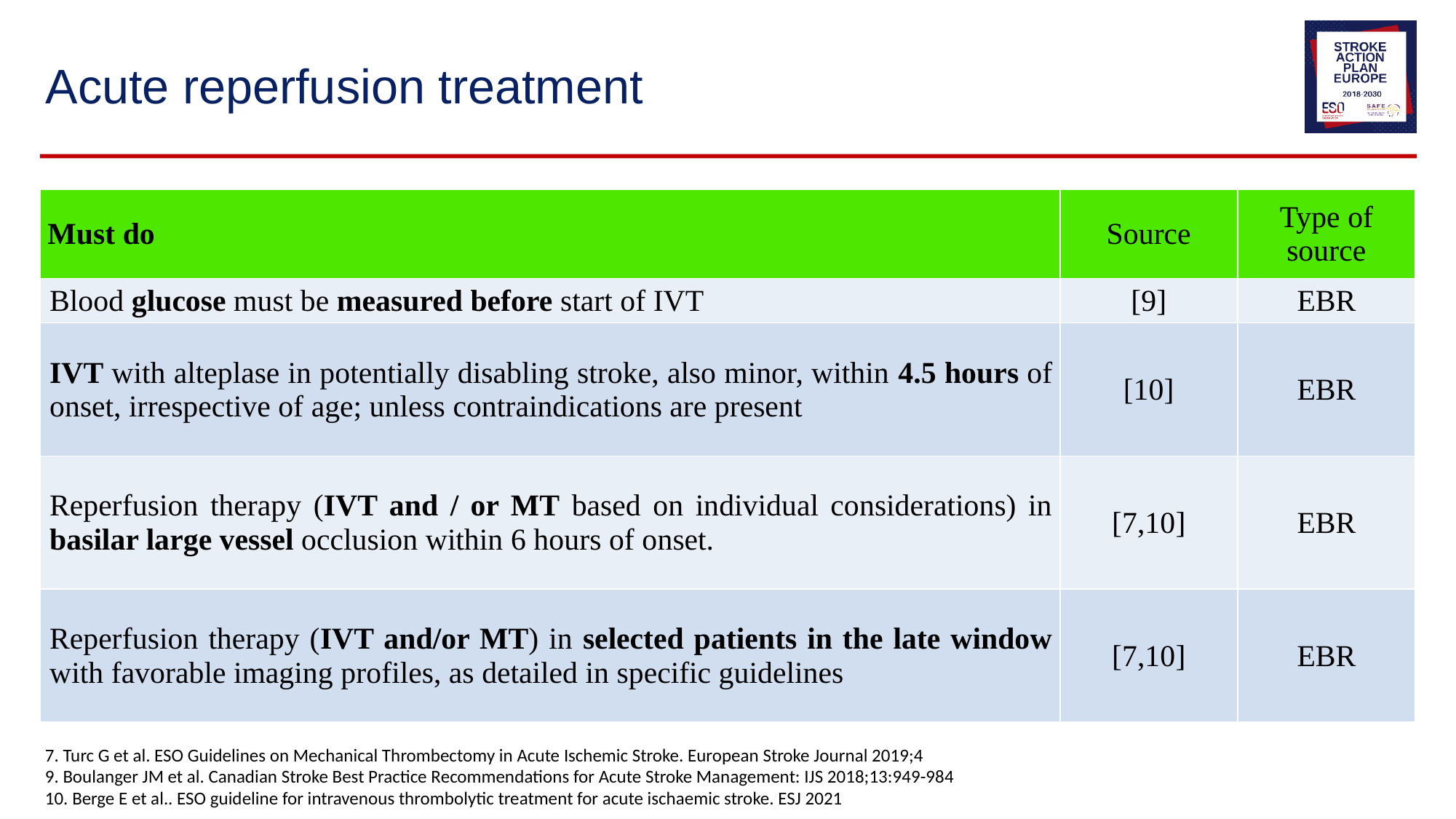

# Acute reperfusion treatment
| Must do | Source | Type of source |
| --- | --- | --- |
| Blood glucose must be measured before start of IVT | [9] | EBR |
| IVT with alteplase in potentially disabling stroke, also minor, within 4.5 hours of onset, irrespective of age; unless contraindications are present | [10] | EBR |
| Reperfusion therapy (IVT and / or MT based on individual considerations) in basilar large vessel occlusion within 6 hours of onset. | [7,10] | EBR |
| Reperfusion therapy (IVT and/or MT) in selected patients in the late window with favorable imaging profiles, as detailed in specific guidelines | [7,10] | EBR |
7. Turc G et al. ESO Guidelines on Mechanical Thrombectomy in Acute Ischemic Stroke. European Stroke Journal 2019;4
9. Boulanger JM et al. Canadian Stroke Best Practice Recommendations for Acute Stroke Management: IJS 2018;13:949-984
10. Berge E et al.. ESO guideline for intravenous thrombolytic treatment for acute ischaemic stroke. ESJ 2021